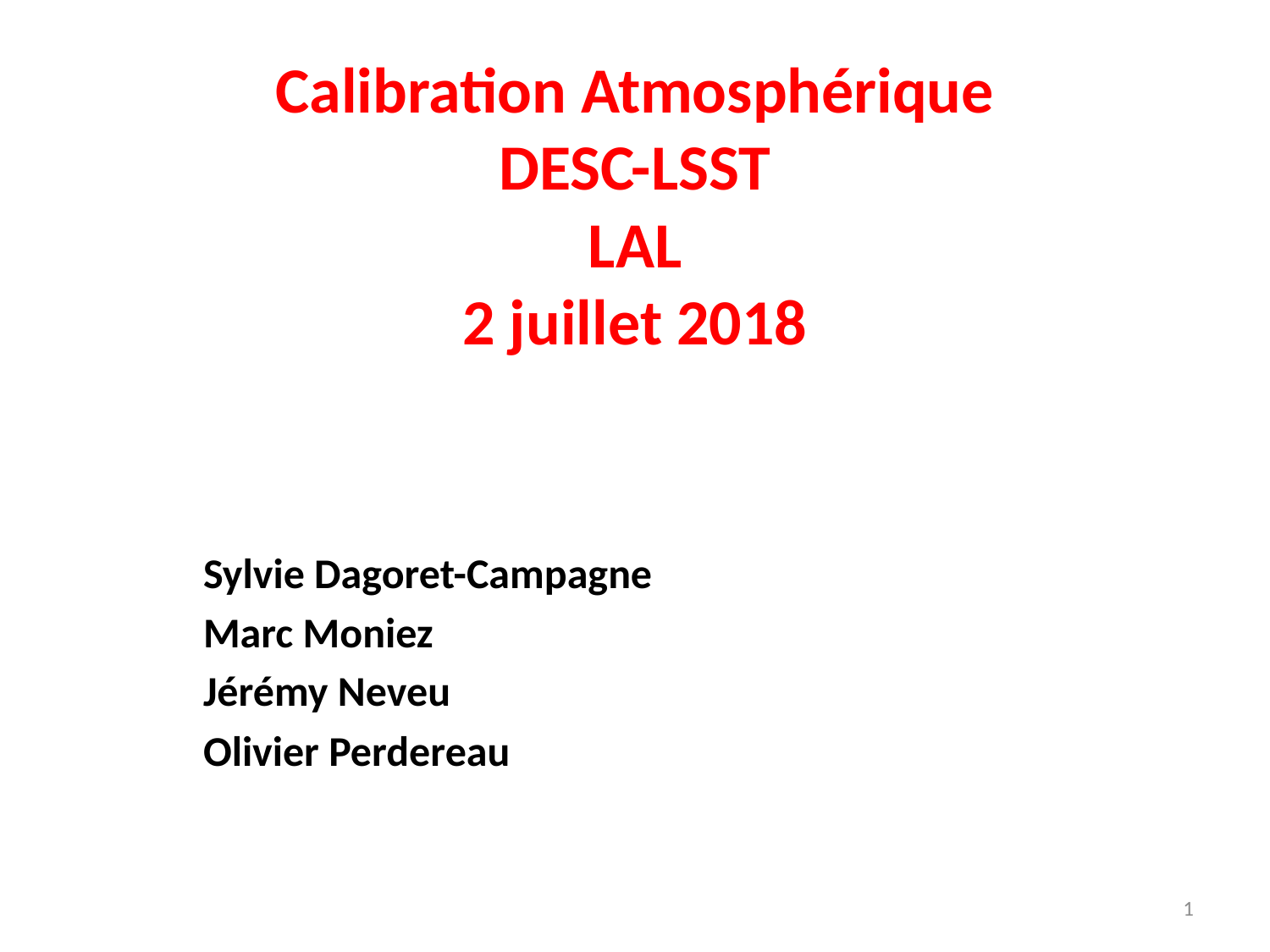

# Calibration Atmosphérique DESC-LSST LAL 2 juillet 2018
Sylvie Dagoret-Campagne
Marc Moniez
Jérémy Neveu
Olivier Perdereau
1